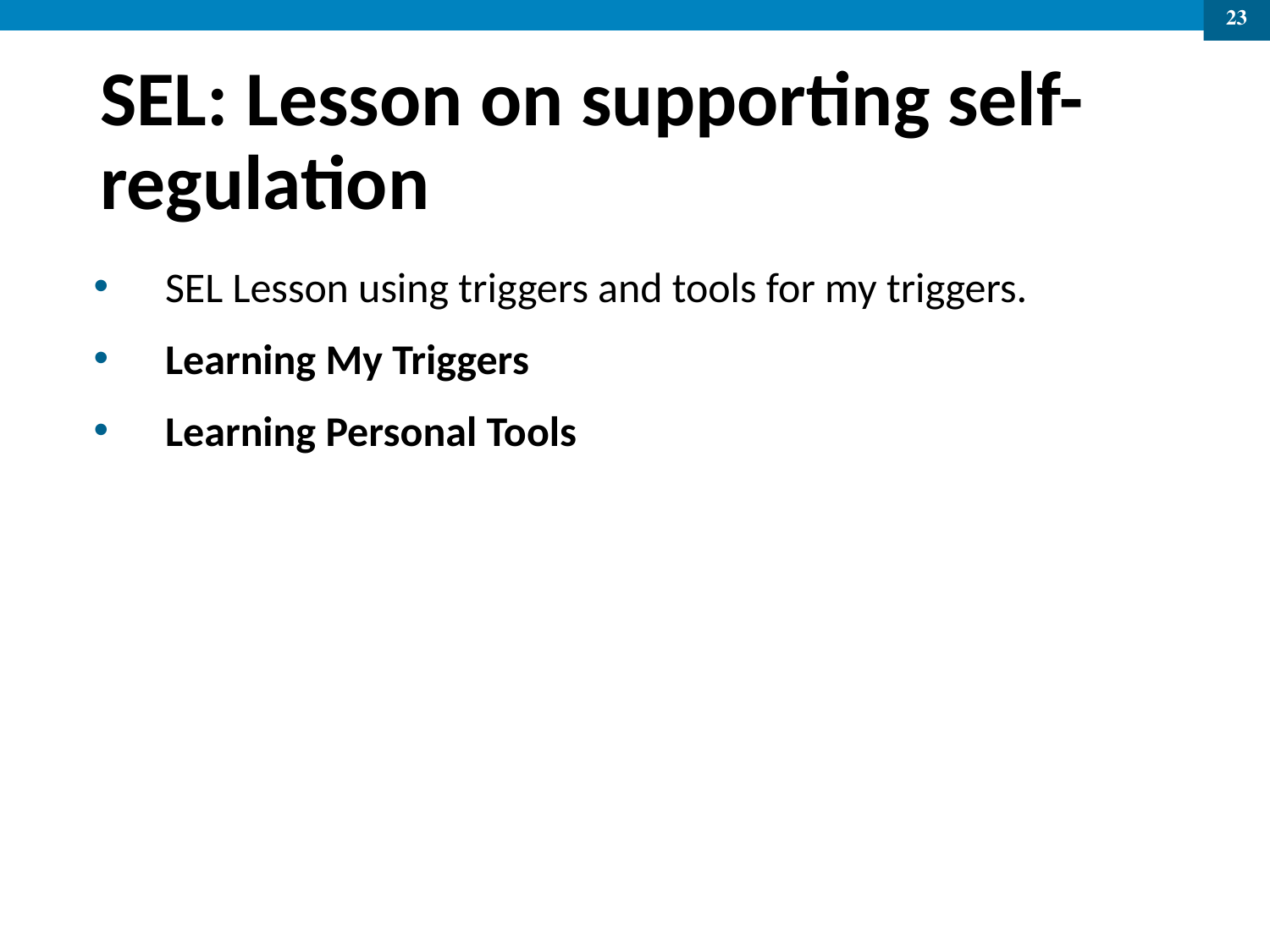

# SEL: Lesson on supporting self-regulation
SEL Lesson using triggers and tools for my triggers.
Learning My Triggers
Learning Personal Tools